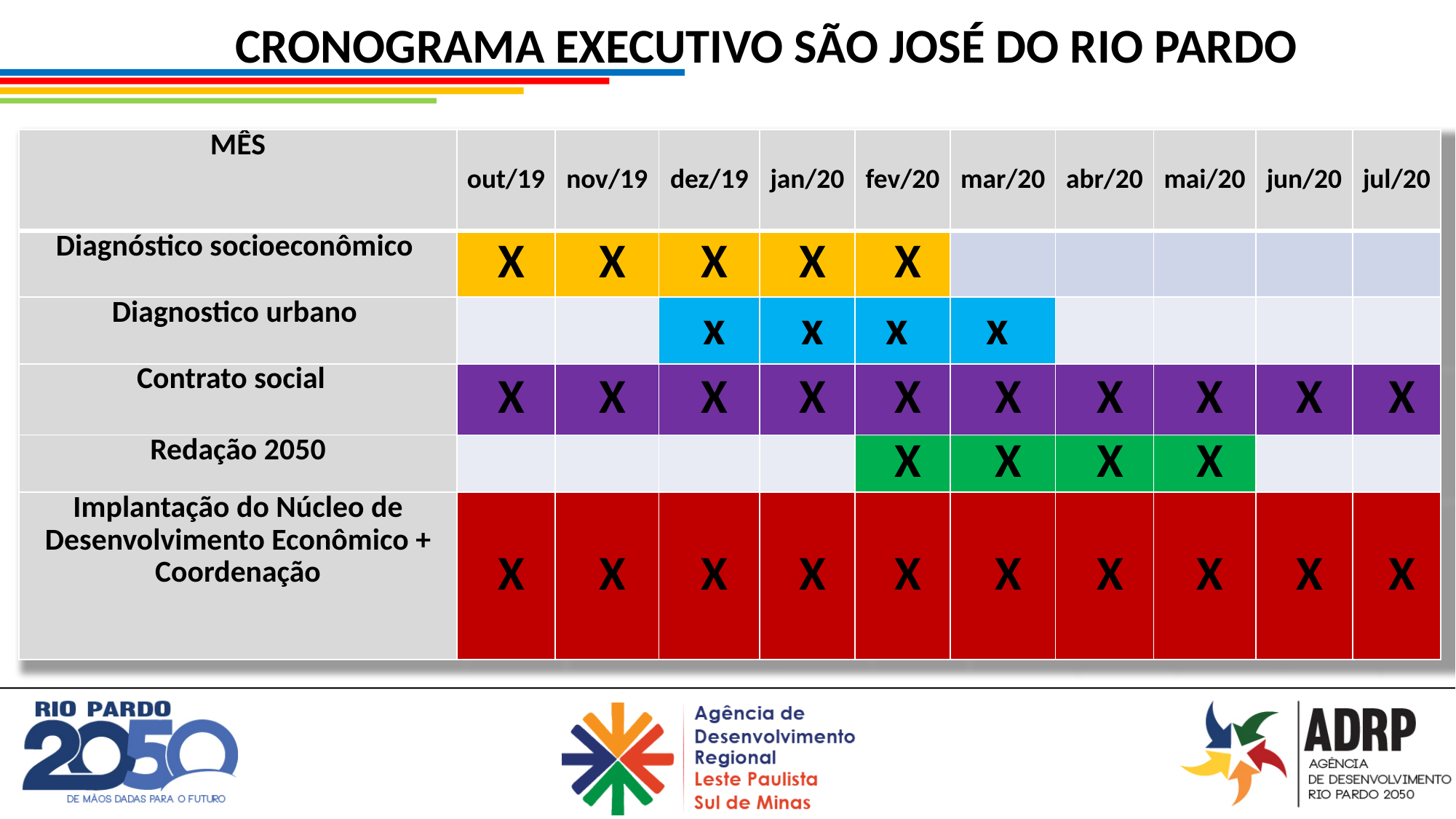

CRONOGRAMA EXECUTIVO SÃO JOSÉ DO RIO PARDO
| MÊS | out/19 | nov/19 | dez/19 | jan/20 | fev/20 | mar/20 | abr/20 | mai/20 | jun/20 | jul/20 |
| --- | --- | --- | --- | --- | --- | --- | --- | --- | --- | --- |
| Diagnóstico socioeconômico | X | X | X | X | X |  |  |  |  |  |
| Diagnostico urbano |  |  | x | x | x | x |  |  |  |  |
| Contrato social | X | X | X | X | X | X | X | X | X | X |
| Redação 2050 |  |  |  |  | X | X | X | X |  |  |
| Implantação do Núcleo de Desenvolvimento Econômico + Coordenação | X | X | X | X | X | X | X | X | X | X |